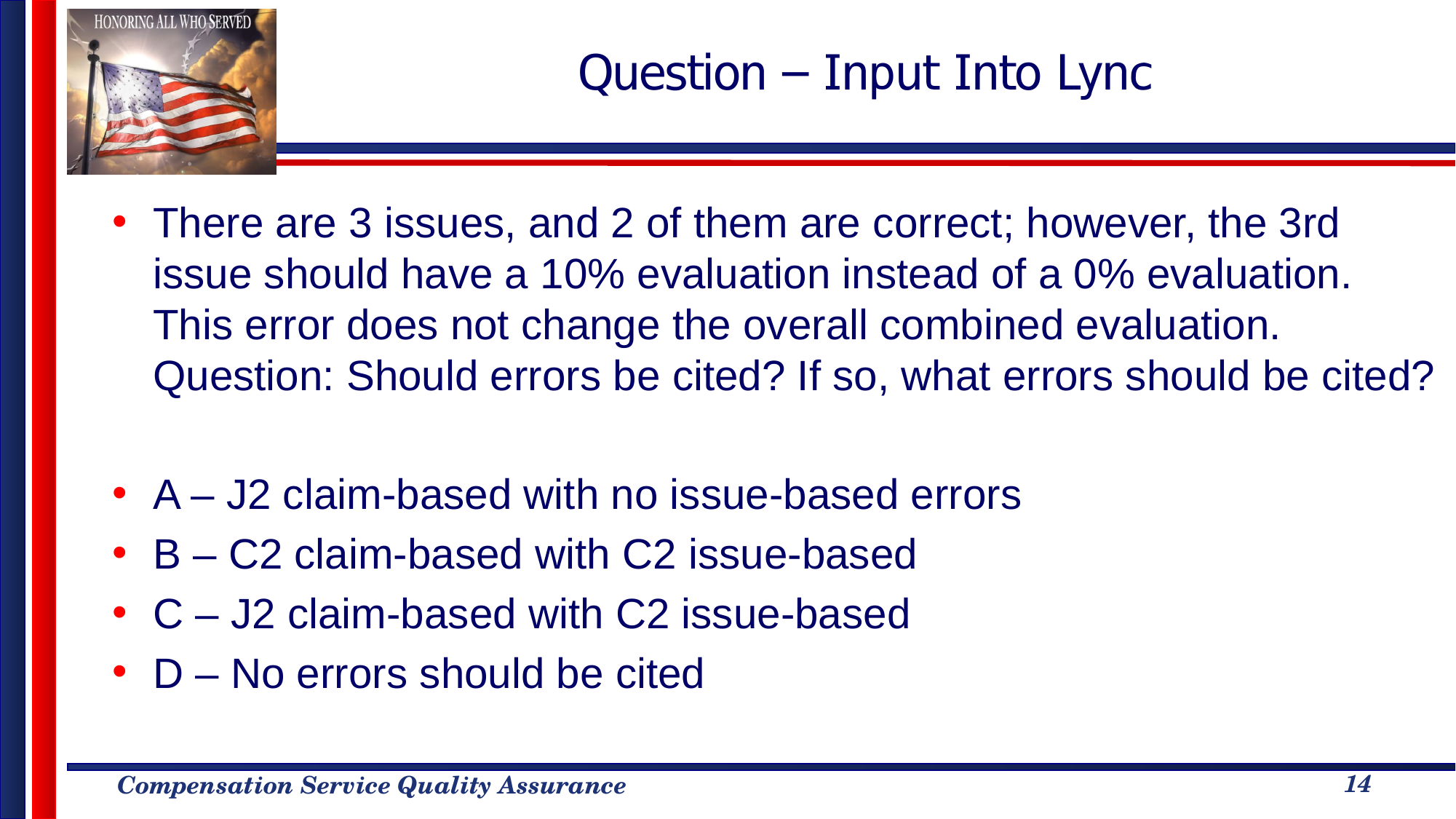

# Question – Input Into Lync
There are 3 issues, and 2 of them are correct; however, the 3rd issue should have a 10% evaluation instead of a 0% evaluation.  This error does not change the overall combined evaluation.  Question: Should errors be cited? If so, what errors should be cited?

A – J2 claim-based with no issue-based errors
B – C2 claim-based with C2 issue-based
C – J2 claim-based with C2 issue-based
D – No errors should be cited

14